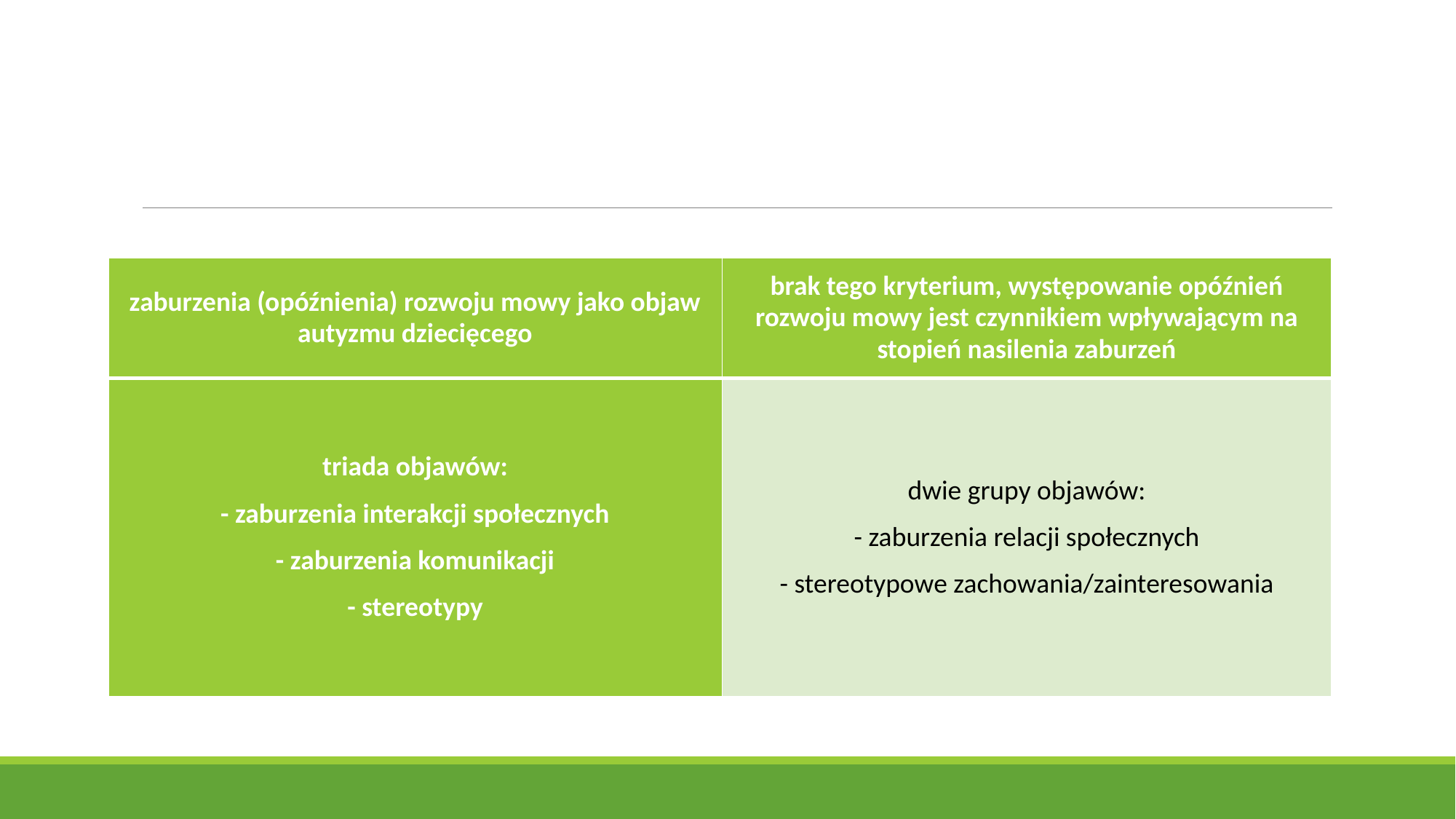

#
| zaburzenia (opóźnienia) rozwoju mowy jako objaw autyzmu dziecięcego | brak tego kryterium, występowanie opóźnień rozwoju mowy jest czynnikiem wpływającym na stopień nasilenia zaburzeń |
| --- | --- |
| triada objawów: - zaburzenia interakcji społecznych - zaburzenia komunikacji - stereotypy | dwie grupy objawów: - zaburzenia relacji społecznych - stereotypowe zachowania/zainteresowania |